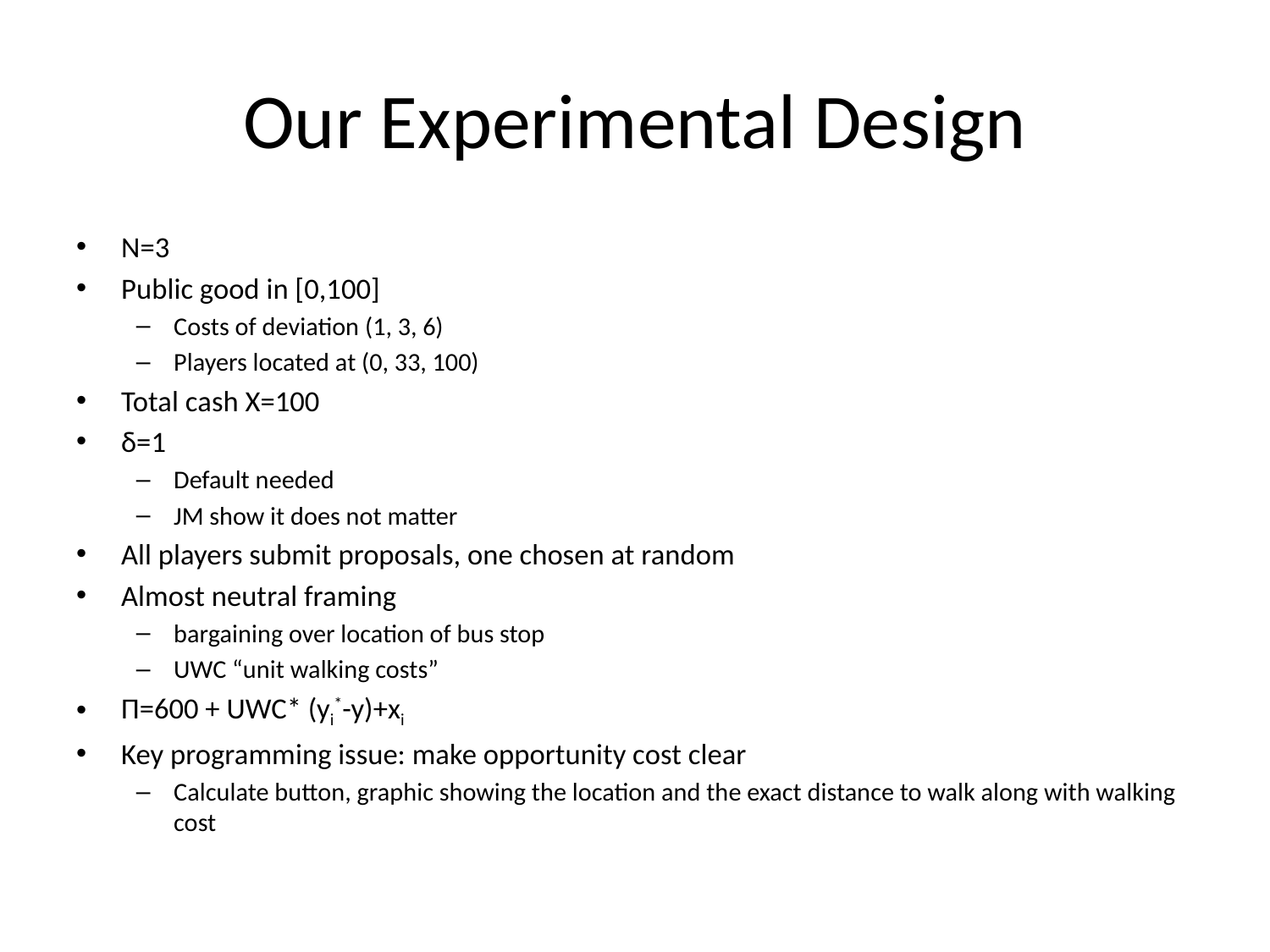

# Our Experimental Design
N=3
Public good in [0,100]
Costs of deviation (1, 3, 6)
Players located at (0, 33, 100)
Total cash X=100
δ=1
Default needed
JM show it does not matter
All players submit proposals, one chosen at random
Almost neutral framing
bargaining over location of bus stop
UWC “unit walking costs”
Π=600 + UWC* (yi*-y)+xi
Key programming issue: make opportunity cost clear
Calculate button, graphic showing the location and the exact distance to walk along with walking cost